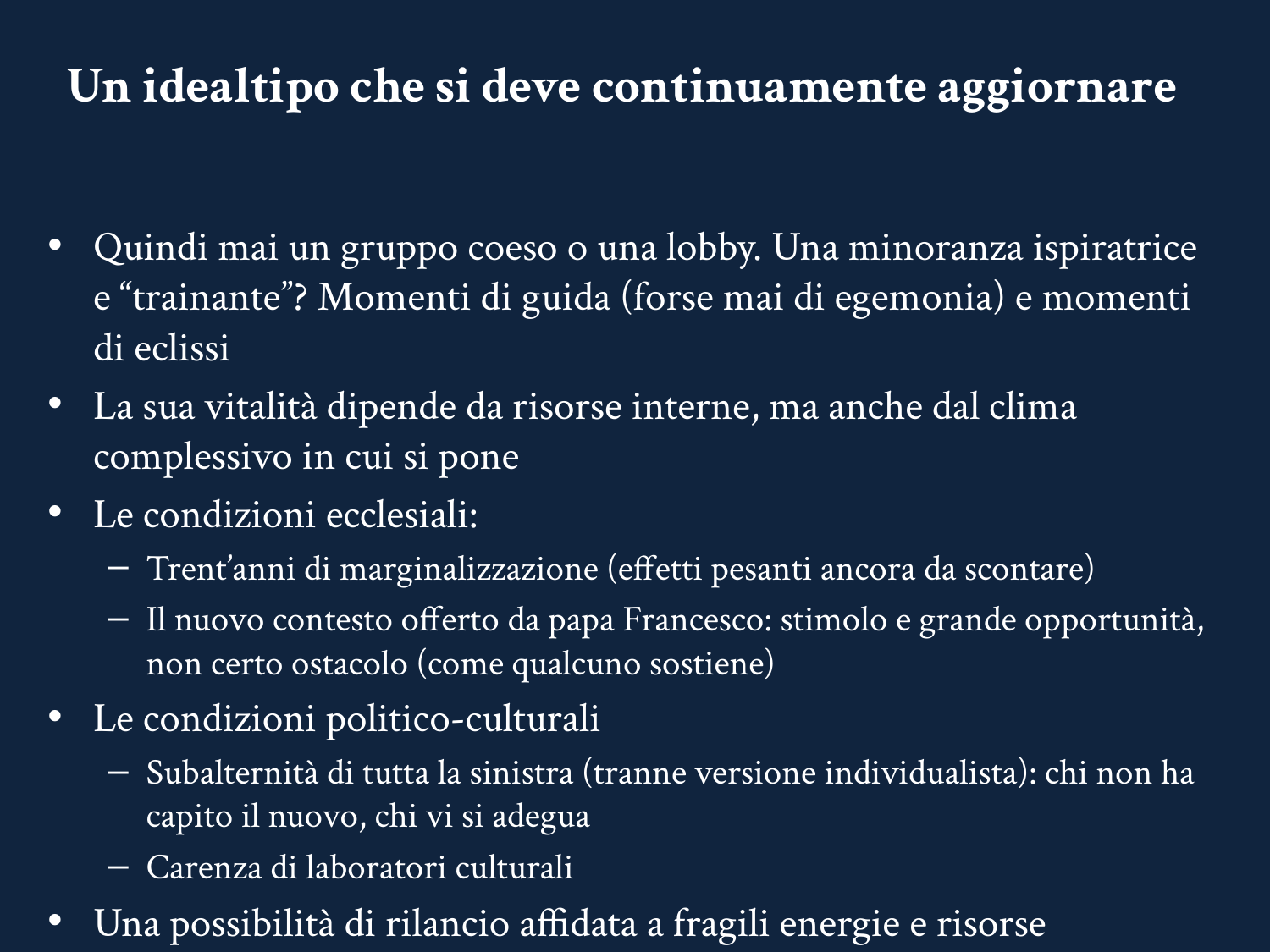

# Un idealtipo che si deve continuamente aggiornare
Quindi mai un gruppo coeso o una lobby. Una minoranza ispiratrice e “trainante”? Momenti di guida (forse mai di egemonia) e momenti di eclissi
La sua vitalità dipende da risorse interne, ma anche dal clima complessivo in cui si pone
Le condizioni ecclesiali:
Trent’anni di marginalizzazione (effetti pesanti ancora da scontare)
Il nuovo contesto offerto da papa Francesco: stimolo e grande opportunità, non certo ostacolo (come qualcuno sostiene)
Le condizioni politico-culturali
Subalternità di tutta la sinistra (tranne versione individualista): chi non ha capito il nuovo, chi vi si adegua
Carenza di laboratori culturali
Una possibilità di rilancio affidata a fragili energie e risorse